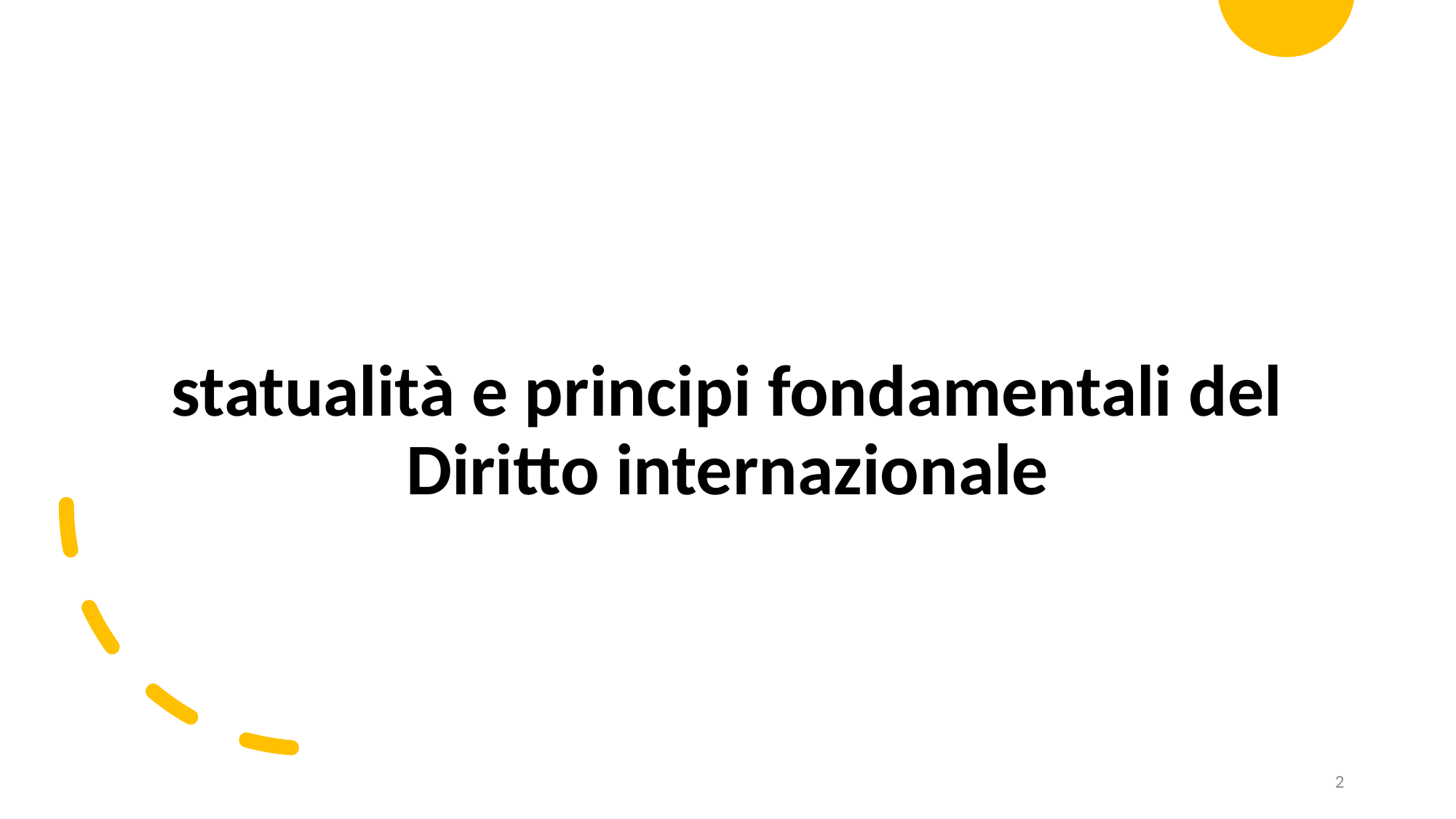

statualità e principi fondamentali del Diritto internazionale

2